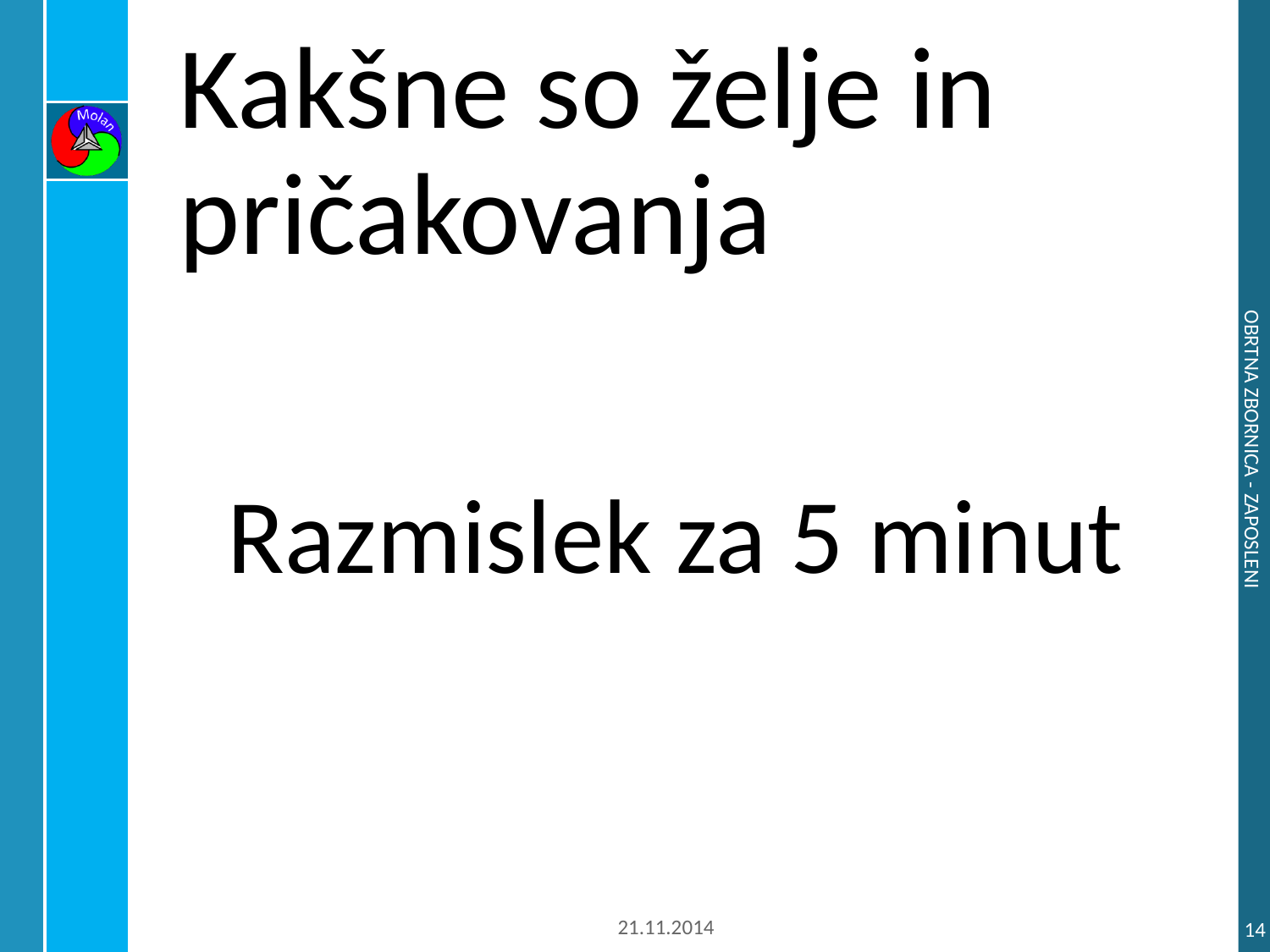

# Kakšne so želje in pričakovanja
Razmislek za 5 minut
Obrtna zbornica - Zaposleni
21.11.2014
14